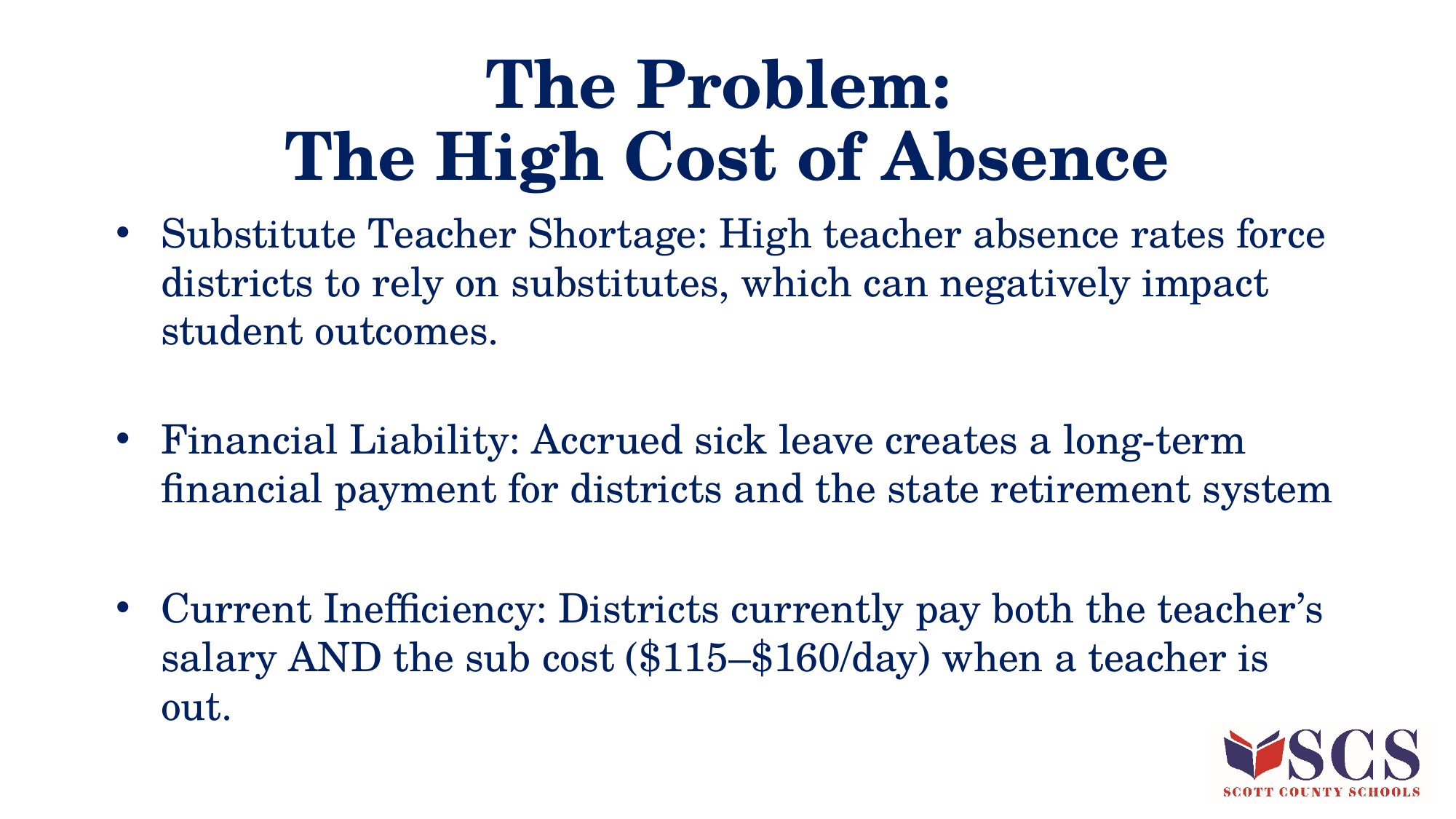

# The Problem:
The High Cost of Absence
Substitute Teacher Shortage: High teacher absence rates force districts to rely on substitutes, which can negatively impact student outcomes.

Financial Liability: Accrued sick leave creates a long-term financial payment for districts and the state retirement system

Current Inefficiency: Districts currently pay both the teacher’s salary AND the sub cost ($115–$160/day) when a teacher is out.